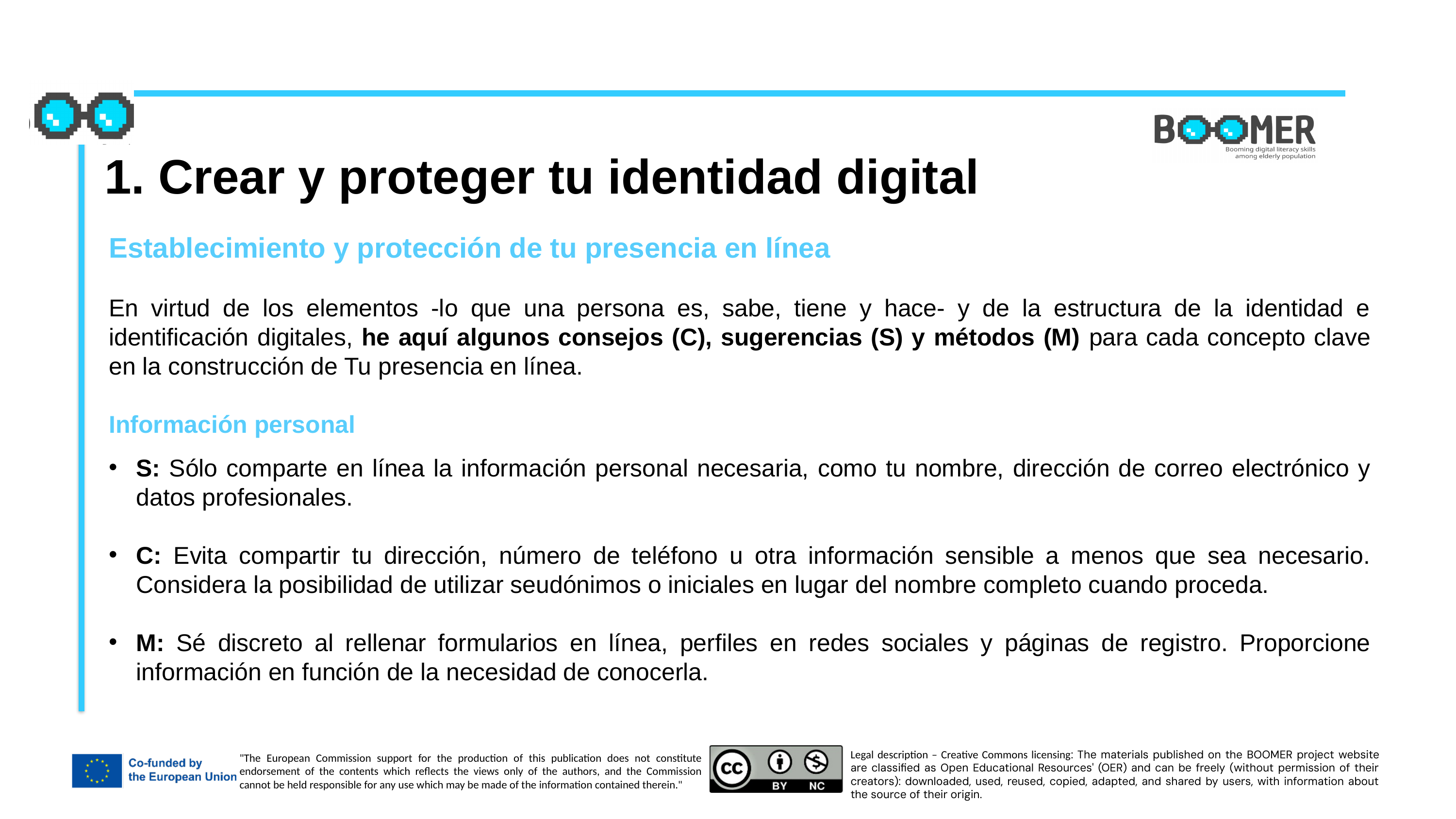

1. Crear y proteger tu identidad digital
Establecimiento y protección de tu presencia en línea

En virtud de los elementos -lo que una persona es, sabe, tiene y hace- y de la estructura de la identidad e identificación digitales, he aquí algunos consejos (C), sugerencias (S) y métodos (M) para cada concepto clave en la construcción de Tu presencia en línea.

Información personal

S: Sólo comparte en línea la información personal necesaria, como tu nombre, dirección de correo electrónico y datos profesionales.

C: Evita compartir tu dirección, número de teléfono u otra información sensible a menos que sea necesario. Considera la posibilidad de utilizar seudónimos o iniciales en lugar del nombre completo cuando proceda.

M: Sé discreto al rellenar formularios en línea, perfiles en redes sociales y páginas de registro. Proporcione información en función de la necesidad de conocerla.